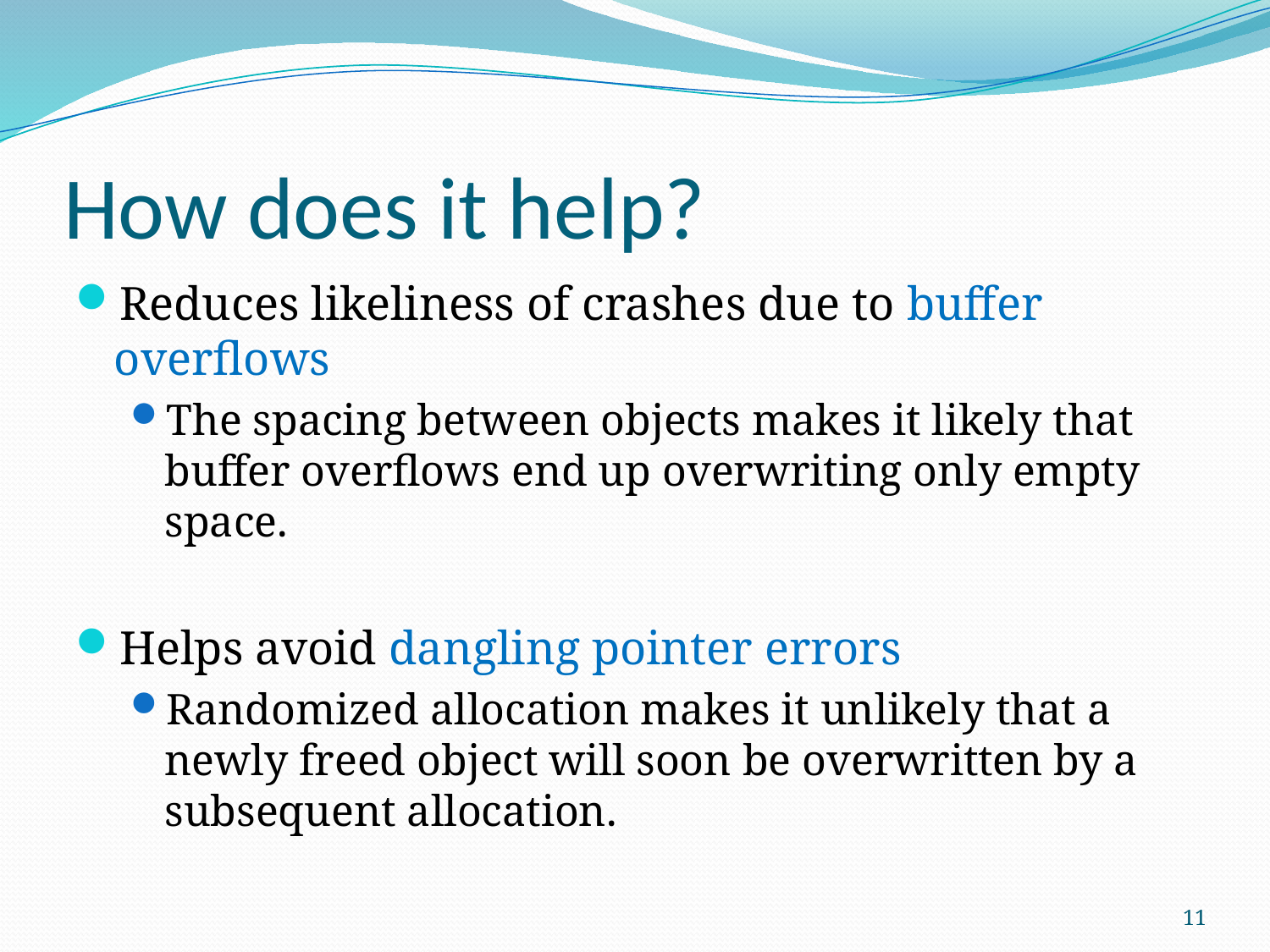

# How does it help?
Reduces likeliness of crashes due to buffer overflows
The spacing between objects makes it likely that buffer overflows end up overwriting only empty space.

Helps avoid dangling pointer errors
Randomized allocation makes it unlikely that a newly freed object will soon be overwritten by a subsequent allocation.

11